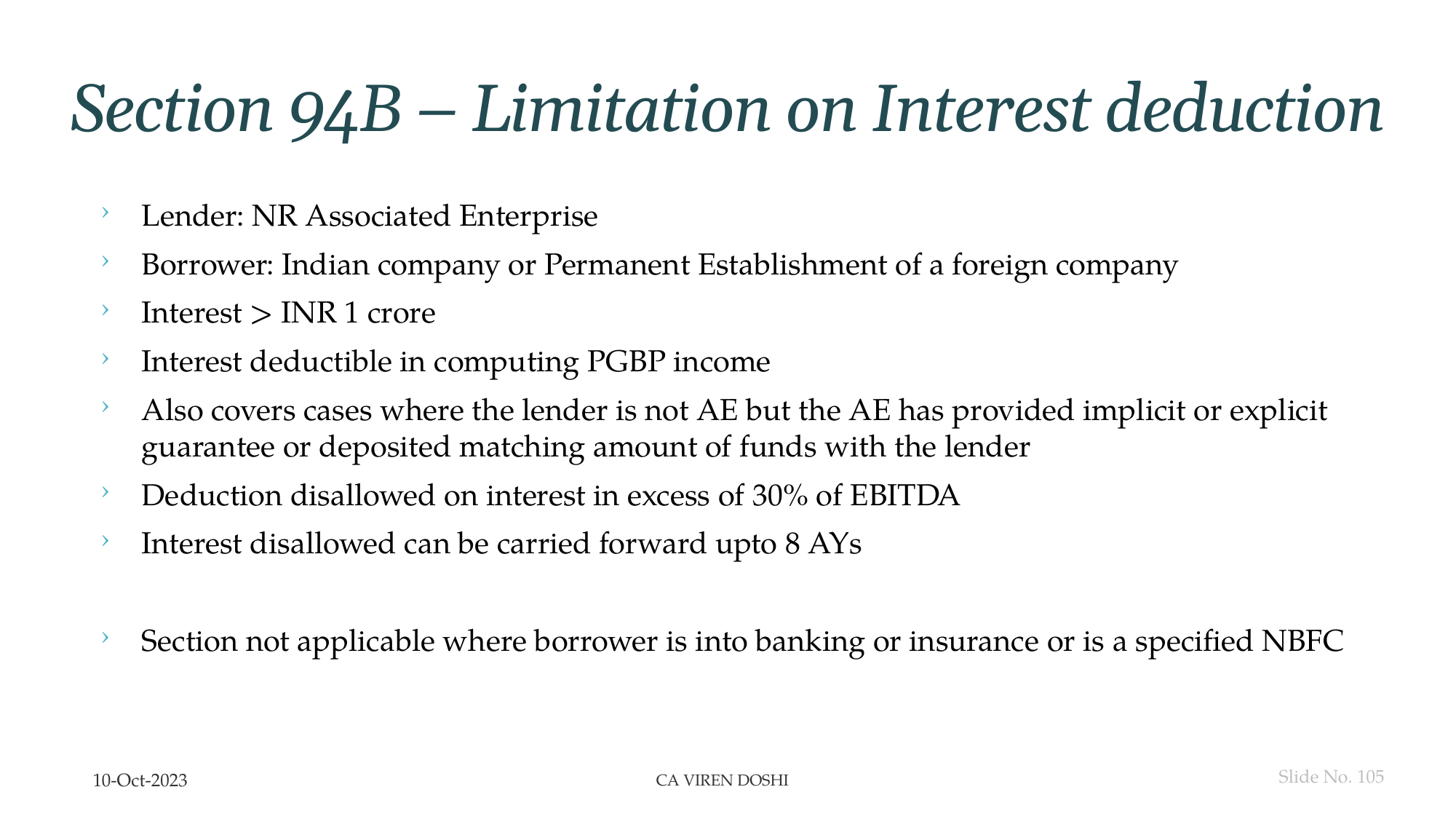

# Section 94B – Limitation on Interest deduction
Lender: NR Associated Enterprise
Borrower: Indian company or Permanent Establishment of a foreign company
Interest > INR 1 crore
Interest deductible in computing PGBP income
Also covers cases where the lender is not AE but the AE has provided implicit or explicit guarantee or deposited matching amount of funds with the lender
Deduction disallowed on interest in excess of 30% of EBITDA
Interest disallowed can be carried forward upto 8 AYs

Section not applicable where borrower is into banking or insurance or is a specified NBFC

10-Oct-2023
CA Viren Doshi
Slide No. 105